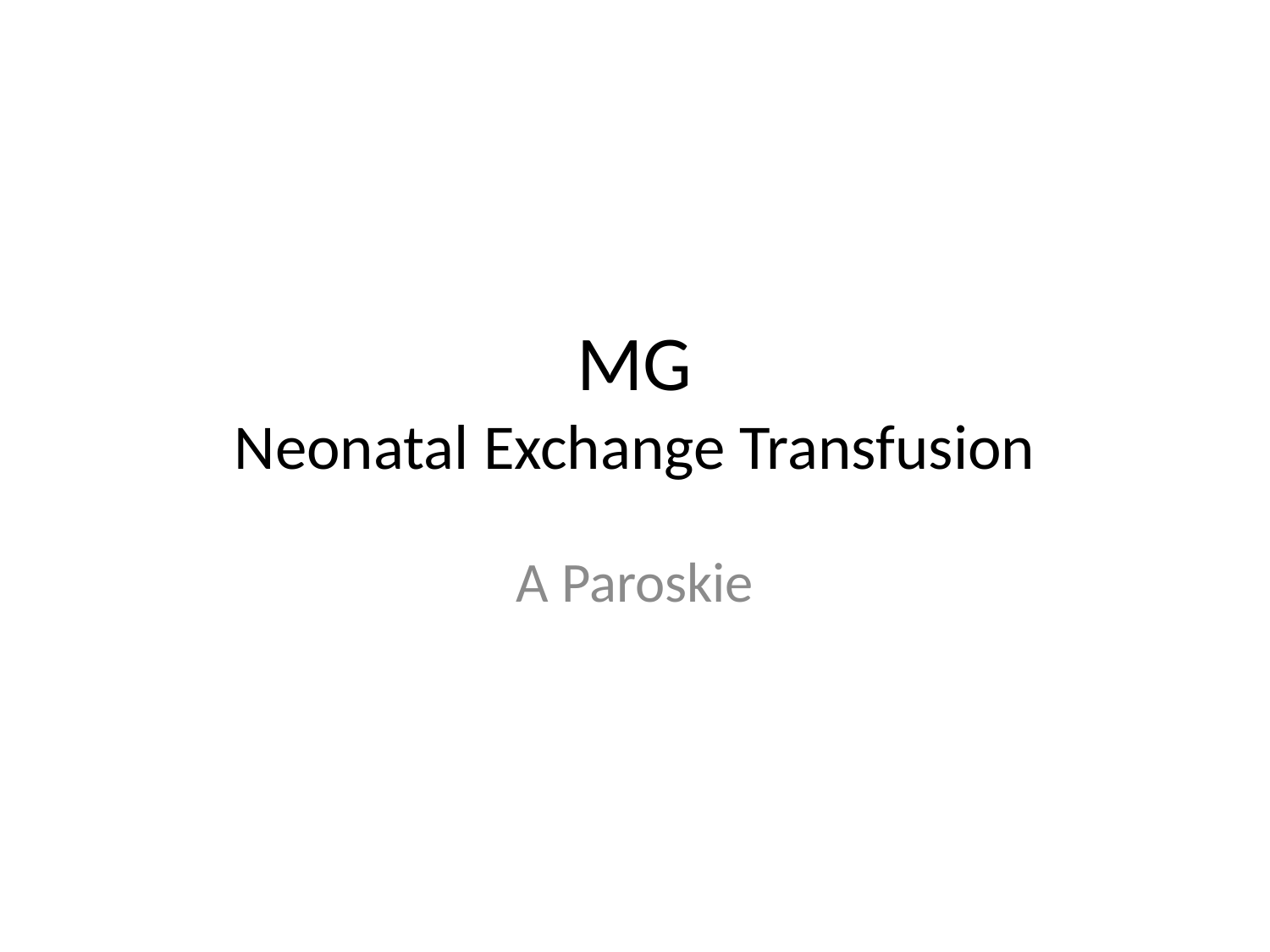

# MG Neonatal Exchange Transfusion
A Paroskie